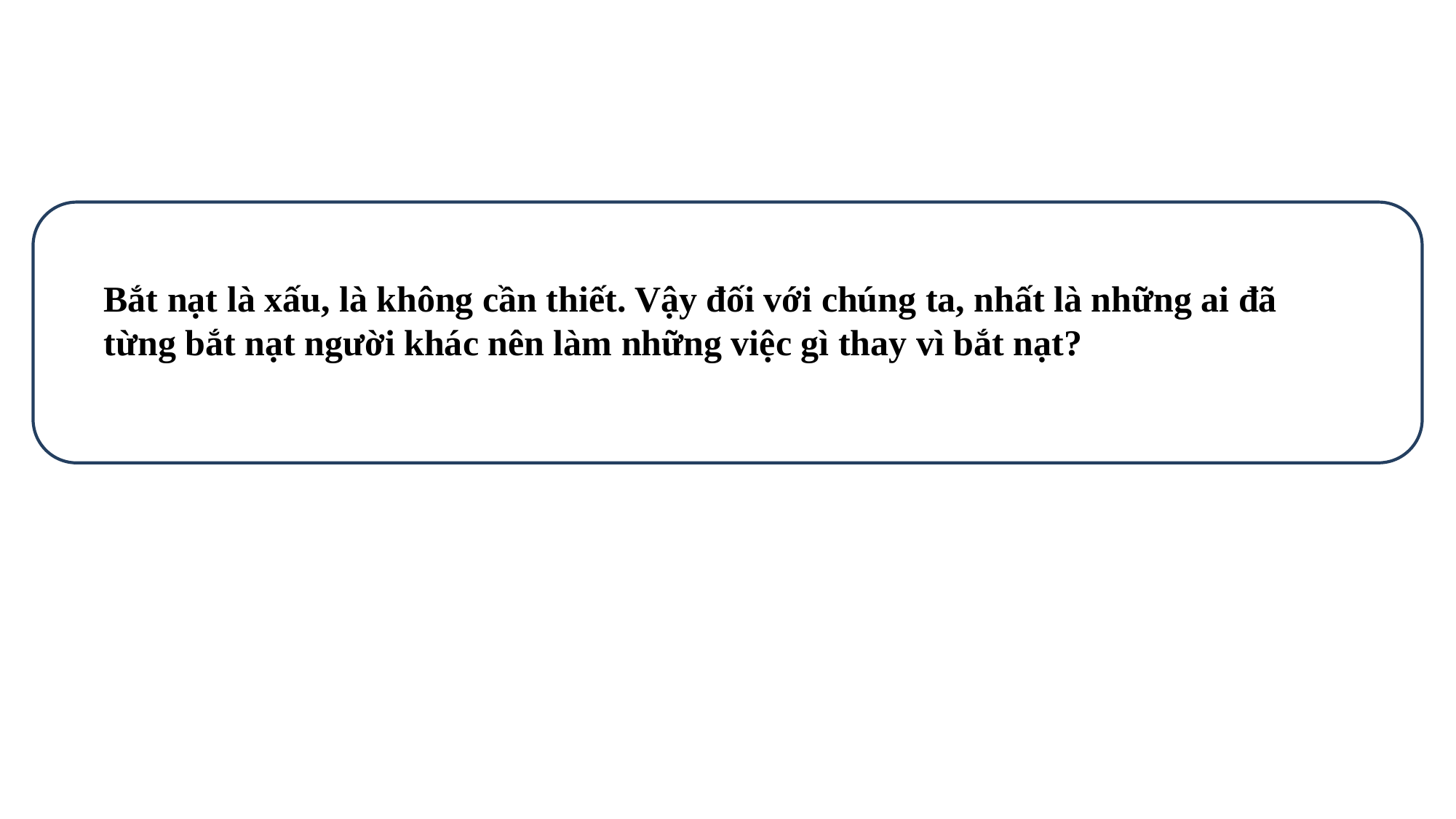

Bắt nạt là xấu, là không cần thiết. Vậy đối với chúng ta, nhất là những ai đã từng bắt nạt người khác nên làm những việc gì thay vì bắt nạt?